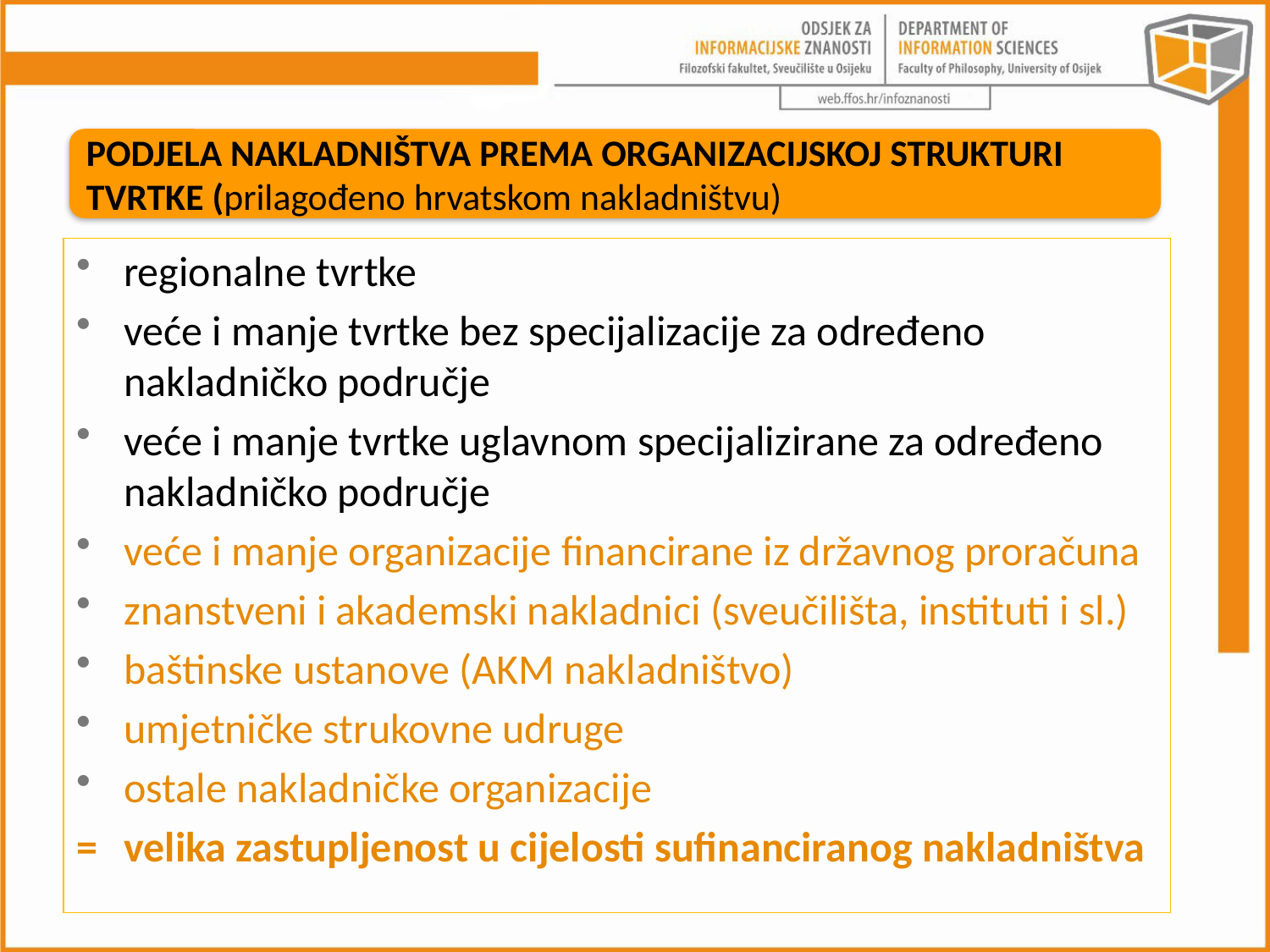

PODJELA NAKLADNIŠTVA PREMA ORGANIZACIJSKOJ STRUKTURI TVRTKE (prilagođeno hrvatskom nakladništvu)
regionalne tvrtke
veće i manje tvrtke bez specijalizacije za određeno nakladničko područje
veće i manje tvrtke uglavnom specijalizirane za određeno nakladničko područje
veće i manje organizacije financirane iz državnog proračuna
znanstveni i akademski nakladnici (sveučilišta, instituti i sl.)
baštinske ustanove (AKM nakladništvo)
umjetničke strukovne udruge
ostale nakladničke organizacije
=	velika zastupljenost u cijelosti sufinanciranog nakladništva